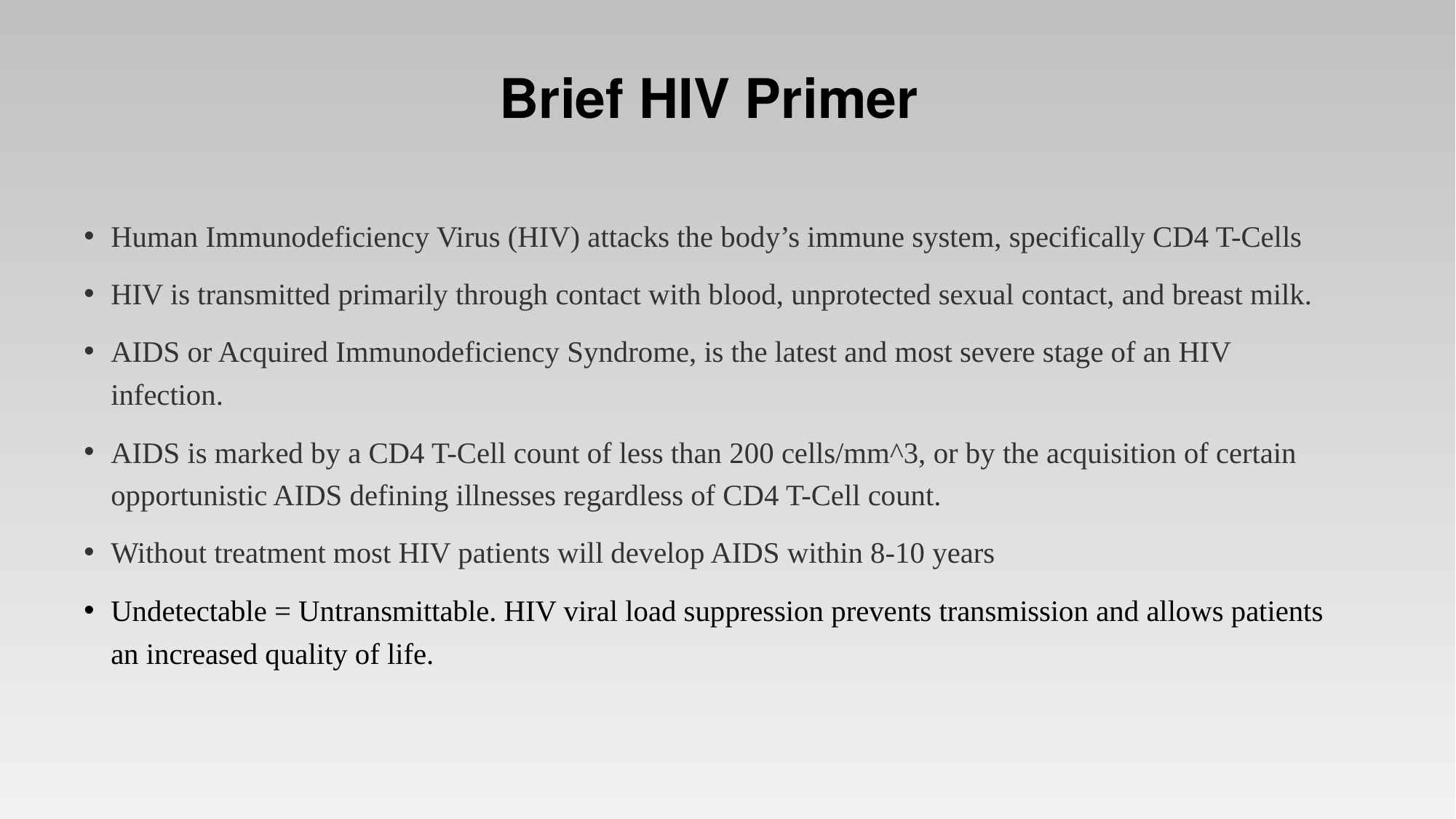

# Brief HIV Primer
Human Immunodeficiency Virus (HIV) attacks the body’s immune system, specifically CD4 T-Cells
HIV is transmitted primarily through contact with blood, unprotected sexual contact, and breast milk.
AIDS or Acquired Immunodeficiency Syndrome, is the latest and most severe stage of an HIV infection.
AIDS is marked by a CD4 T-Cell count of less than 200 cells/mm^3, or by the acquisition of certain opportunistic AIDS defining illnesses regardless of CD4 T-Cell count.
Without treatment most HIV patients will develop AIDS within 8-10 years
Undetectable = Untransmittable. HIV viral load suppression prevents transmission and allows patients an increased quality of life.